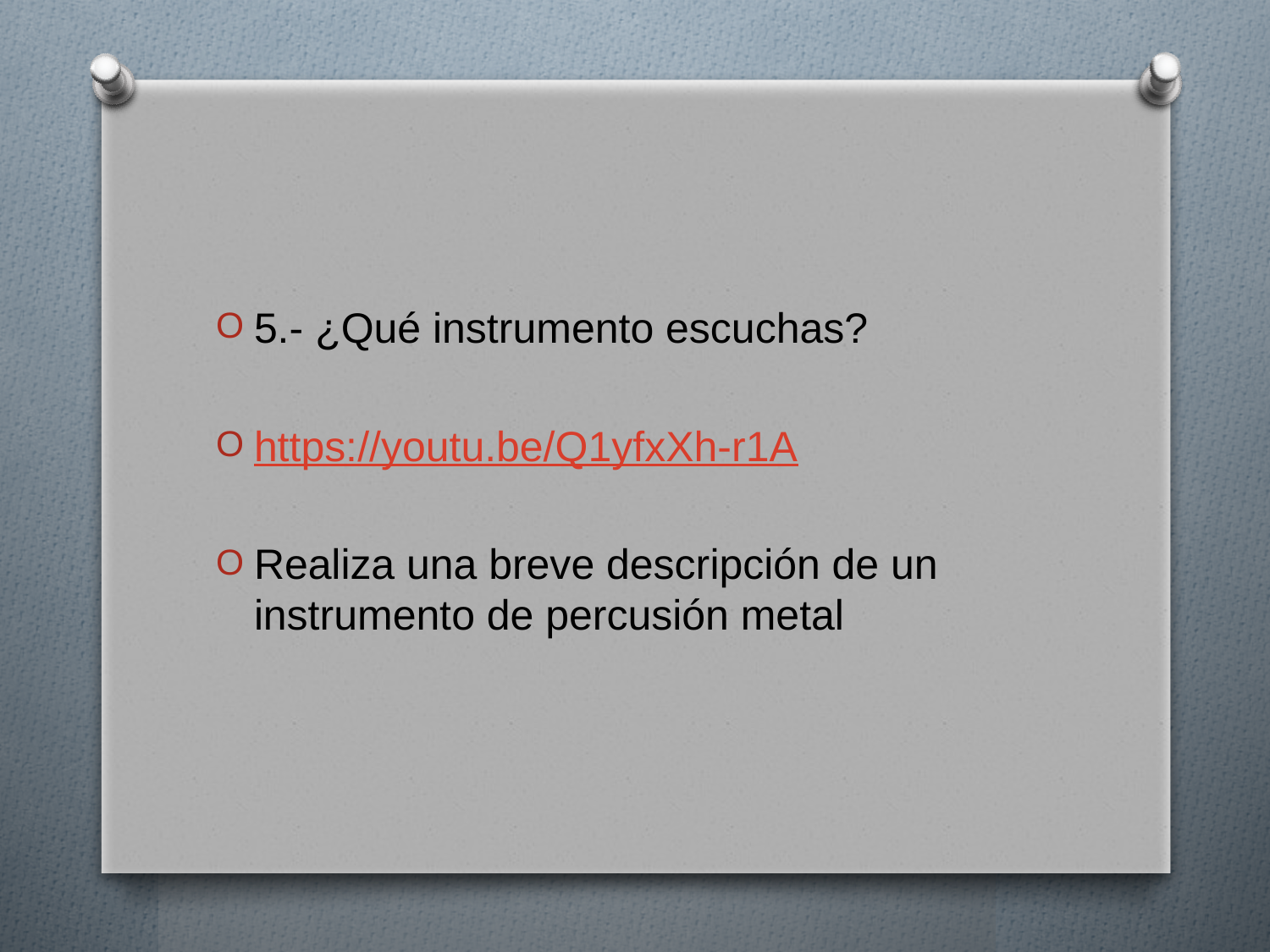

5.- ¿Qué instrumento escuchas?

https://youtu.be/Q1yfxXh-r1A

Realiza una breve descripción de un instrumento de percusión metal